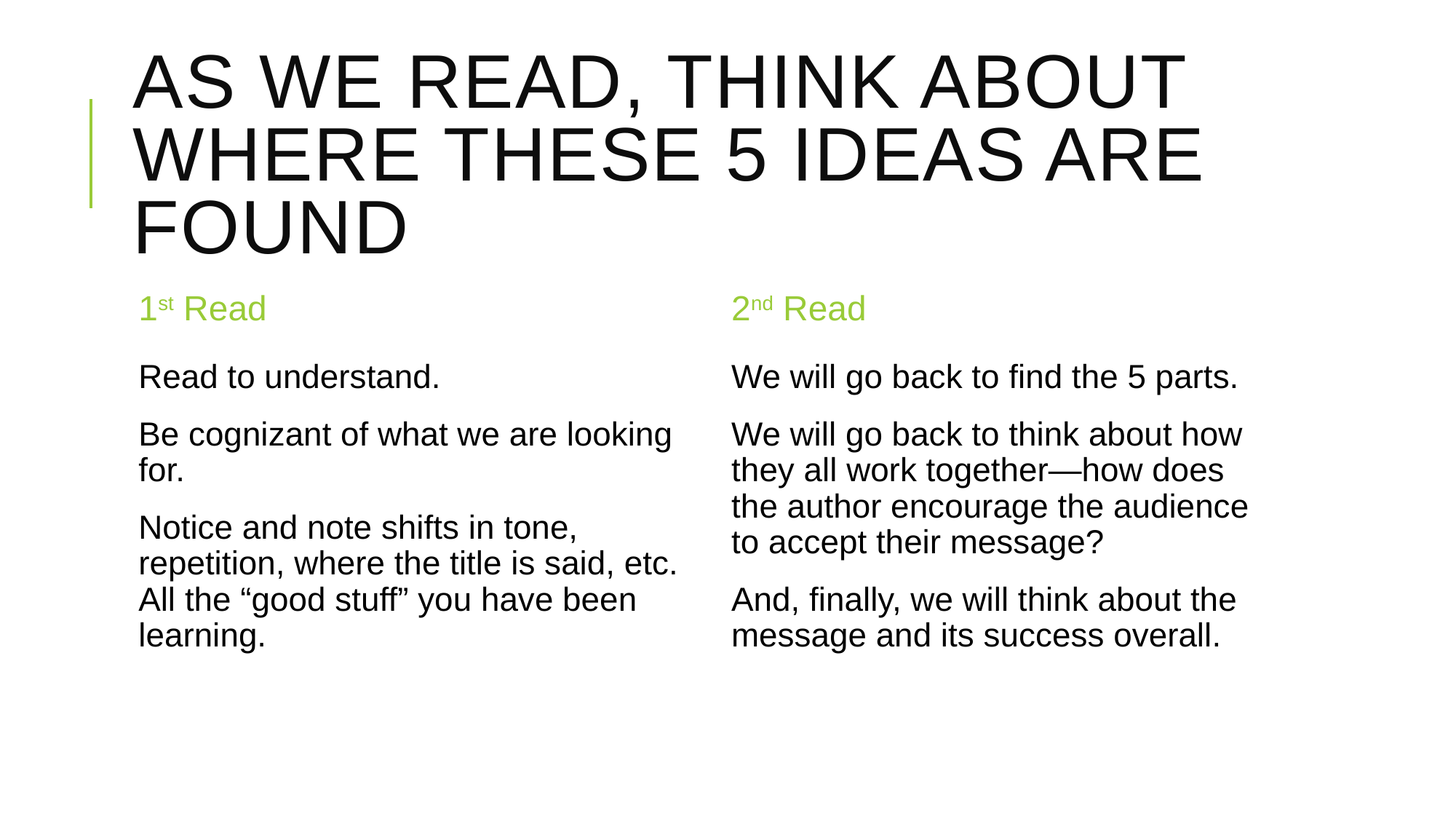

# AS we read, think about where these 5 ideas are found
1st Read
2nd Read
Read to understand.
Be cognizant of what we are looking for.
Notice and note shifts in tone, repetition, where the title is said, etc. All the “good stuff” you have been learning.
We will go back to find the 5 parts.
We will go back to think about how they all work together—how does the author encourage the audience to accept their message?
And, finally, we will think about the message and its success overall.